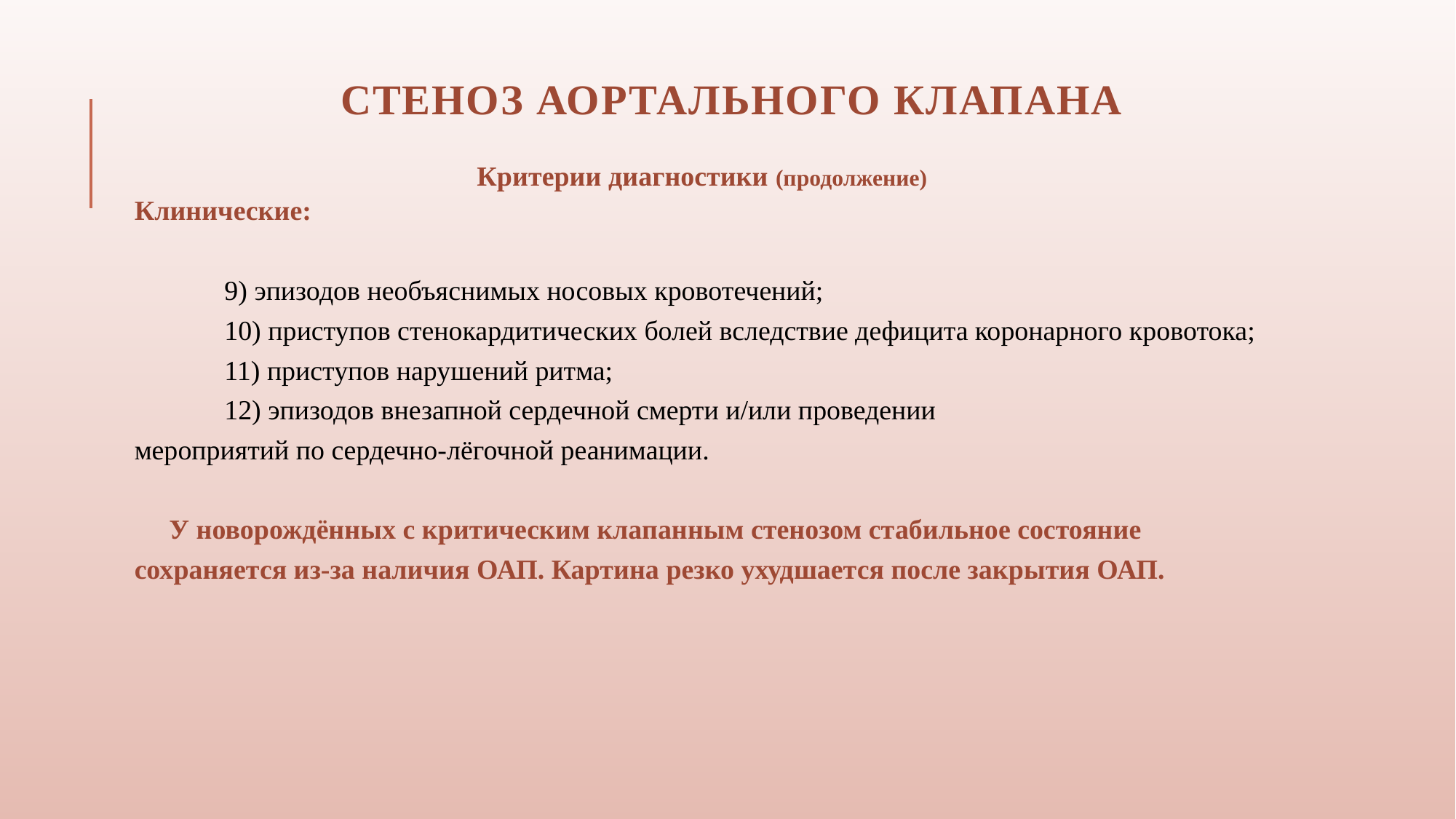

# Стеноз аортального клапана
Критерии диагностики (продолжение)
Клинические:

             9) эпизодов необъяснимых носовых кровотечений;
             10) приступов стенокардитических болей вследствие дефицита коронарного кровотока;
             11) приступов нарушений ритма;
             12) эпизодов внезапной сердечной смерти и/или проведении
мероприятий по сердечно-лёгочной реанимации.

     У новорождённых с критическим клапанным стенозом стабильное состояние сохраняется из-за наличия ОАП. Картина резко ухудшается после закрытия ОАП.